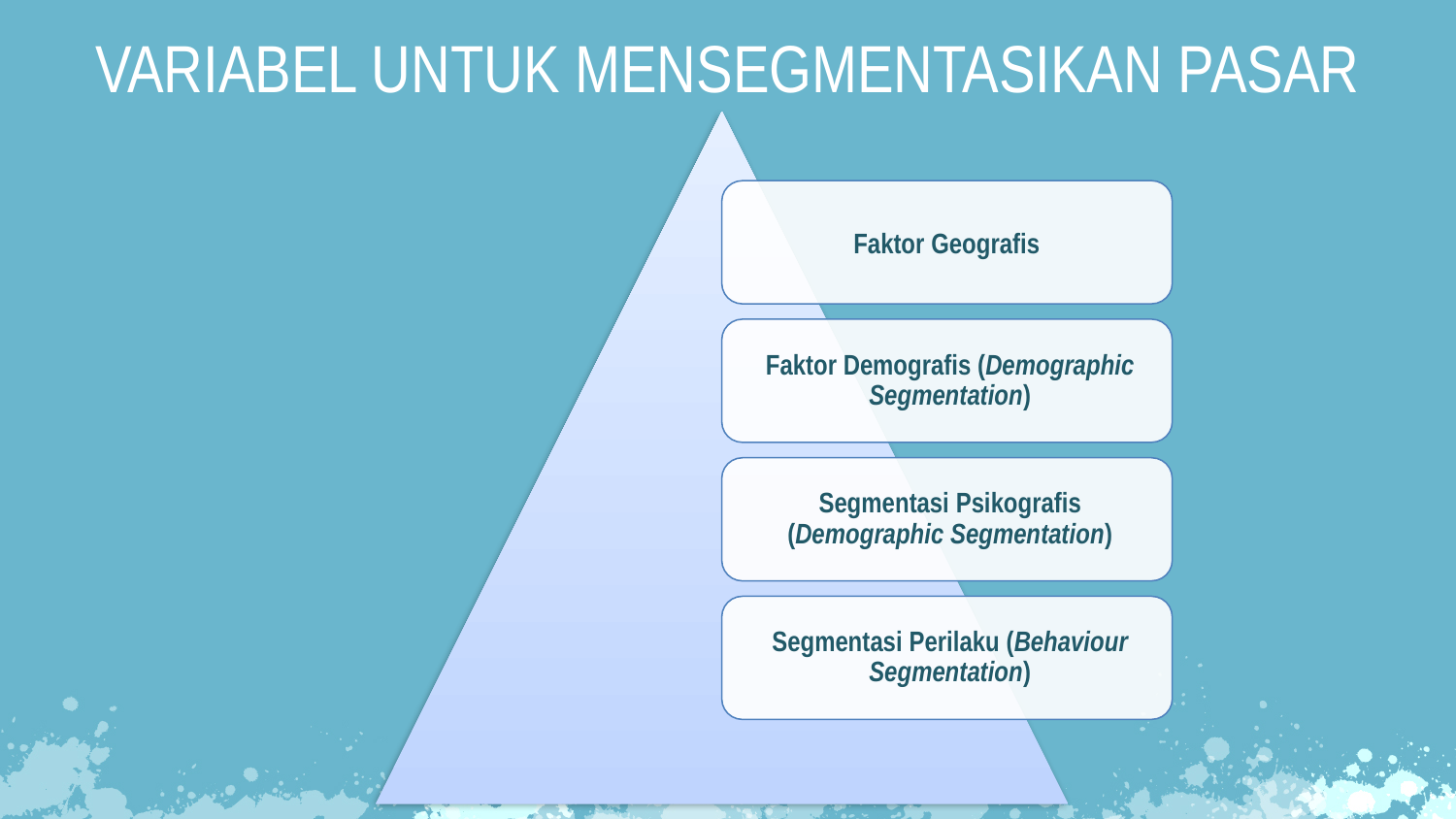

VARIABEL UNTUK MENSEGMENTASIKAN PASAR
Faktor Geografis
Faktor Demografis (Demographic Segmentation)
Segmentasi Psikografis (Demographic Segmentation)
Segmentasi Perilaku (Behaviour Segmentation)